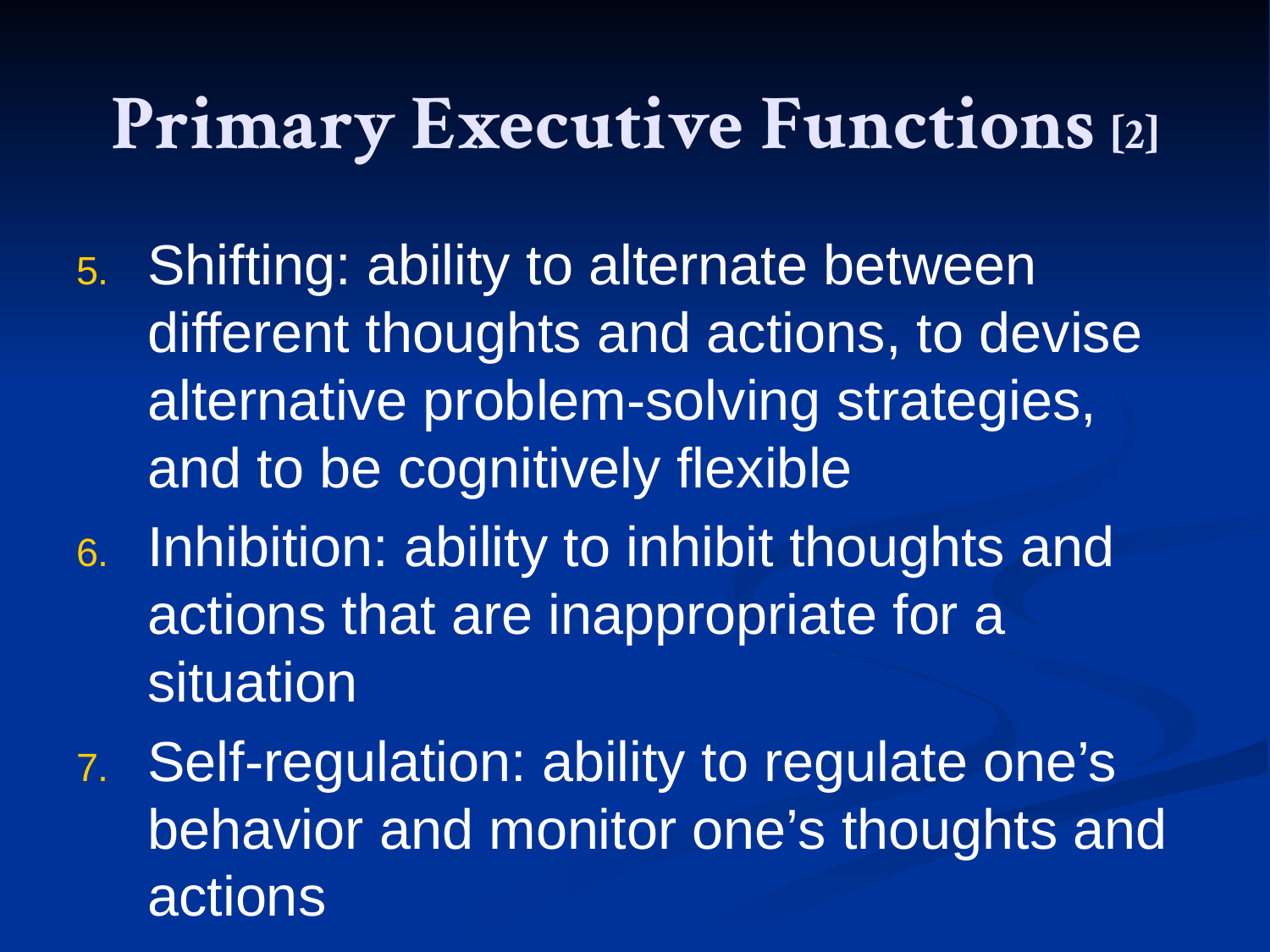

# Primary Executive Functions [2]
Shifting: ability to alternate between different thoughts and actions, to devise alternative problem-solving strategies, and to be cognitively flexible
Inhibition: ability to inhibit thoughts and actions that are inappropriate for a situation
Self-regulation: ability to regulate one’s behavior and monitor one’s thoughts and actions